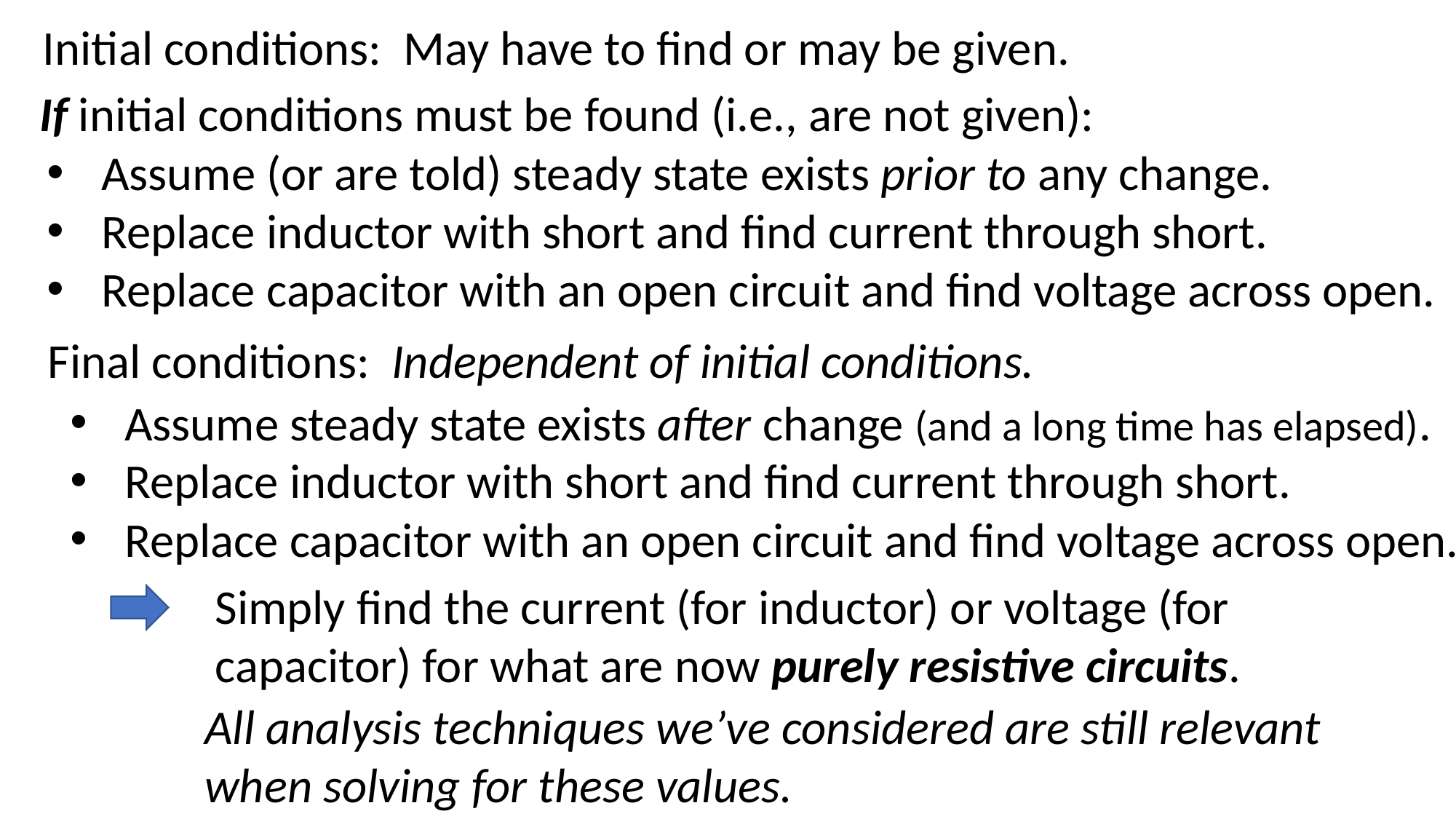

Initial conditions:  May have to find or may be given.
If initial conditions must be found (i.e., are not given):
Assume (or are told) steady state exists prior to any change.
Replace inductor with short and find current through short.
Replace capacitor with an open circuit and find voltage across open.
Final conditions:  Independent of initial conditions.
Assume steady state exists after change (and a long time has elapsed).
Replace inductor with short and find current through short.
Replace capacitor with an open circuit and find voltage across open.
Simply find the current (for inductor) or voltage (for
capacitor) for what are now purely resistive circuits.

All analysis techniques we’ve considered are still relevant
when solving for these values.